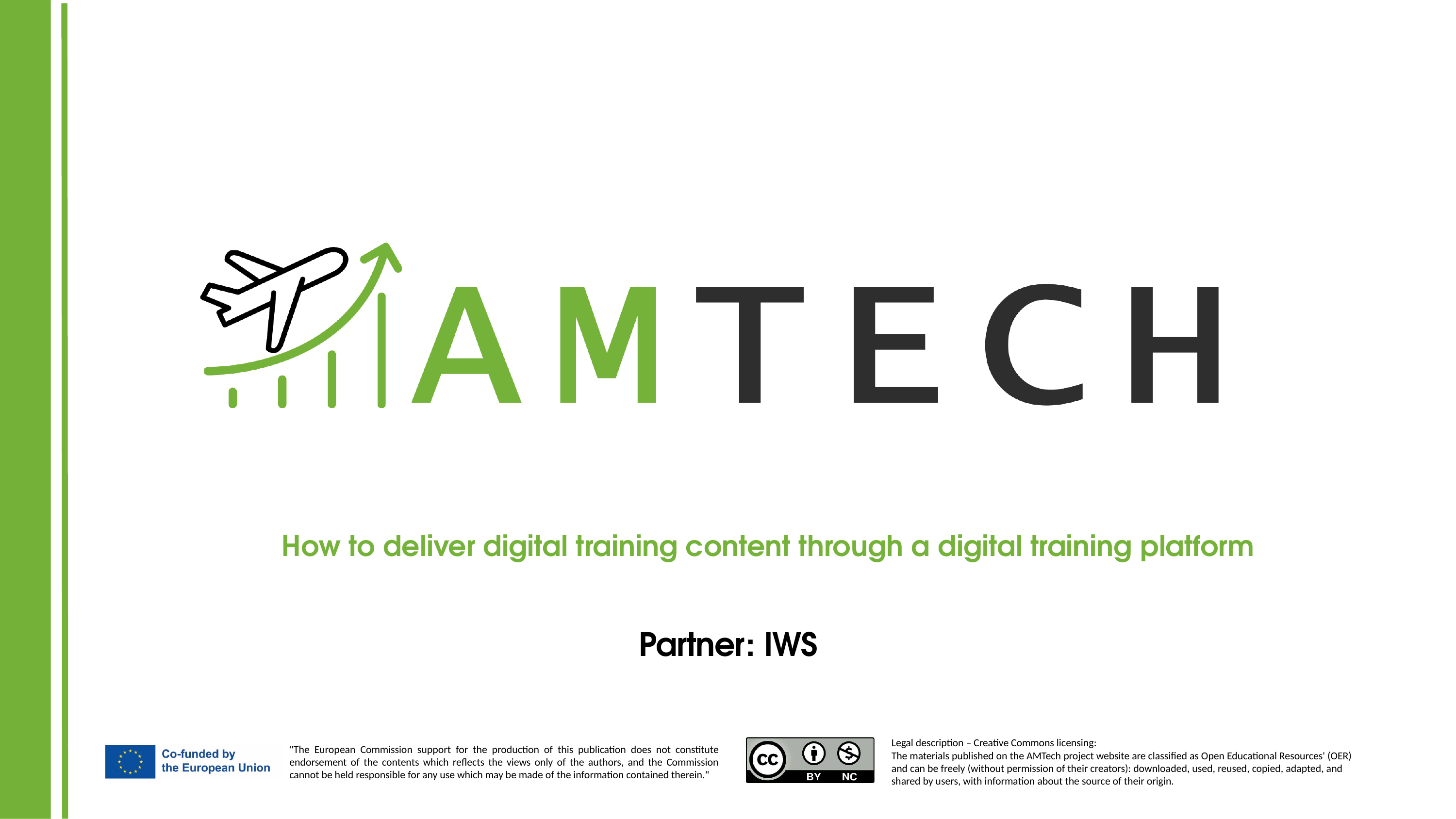

How to deliver digital training content through a digital training platform
Partner: IWS